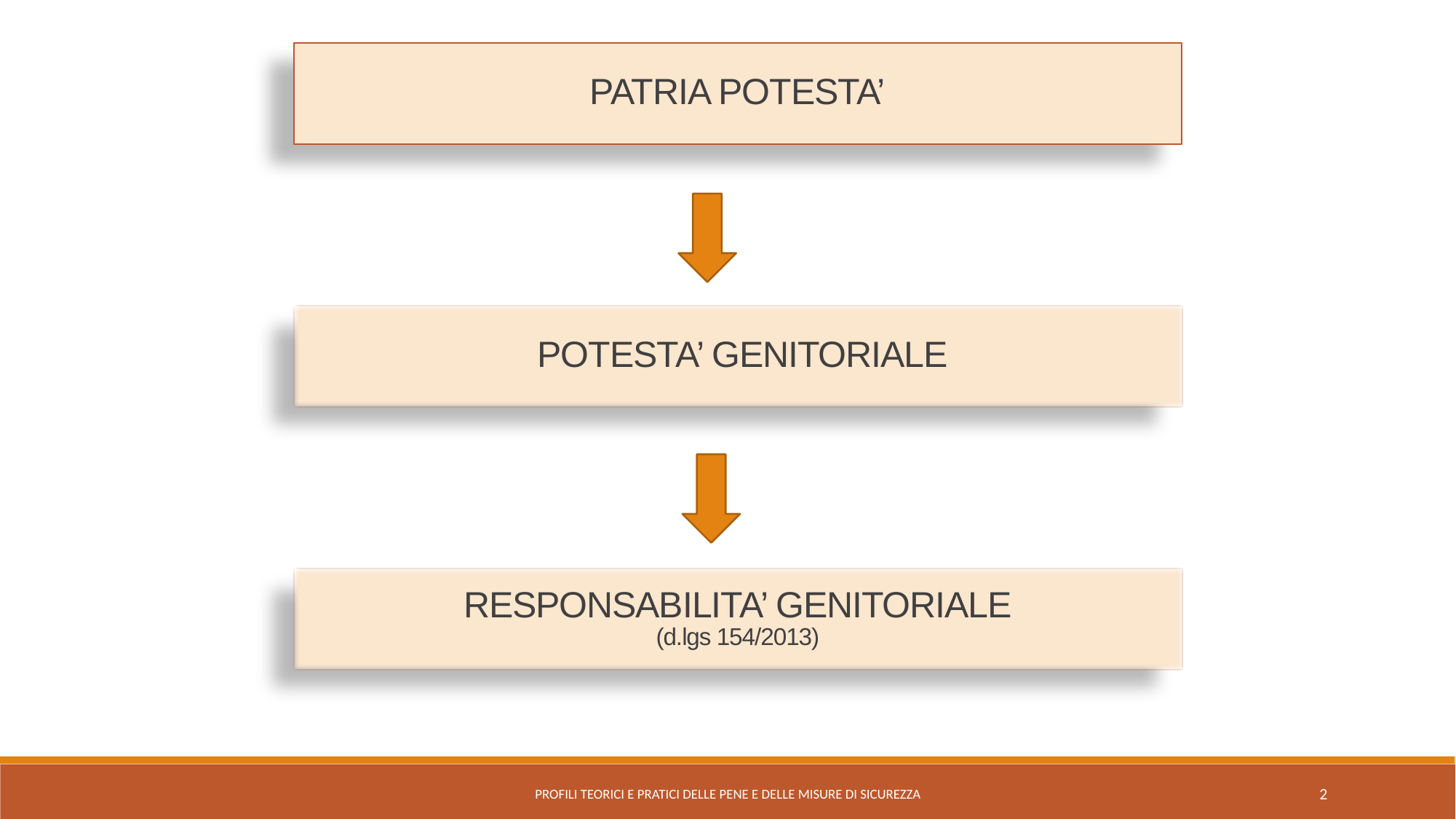

PATRIA POTESTA’

 POTESTA’ GENITORIALE

RESPONSABILITA’ GENITORIALE
(d.lgs 154/2013)
PROFILI TEORICI E PRATICI DELLE PENE E DELLE MISURE DI SICUREZZA
2